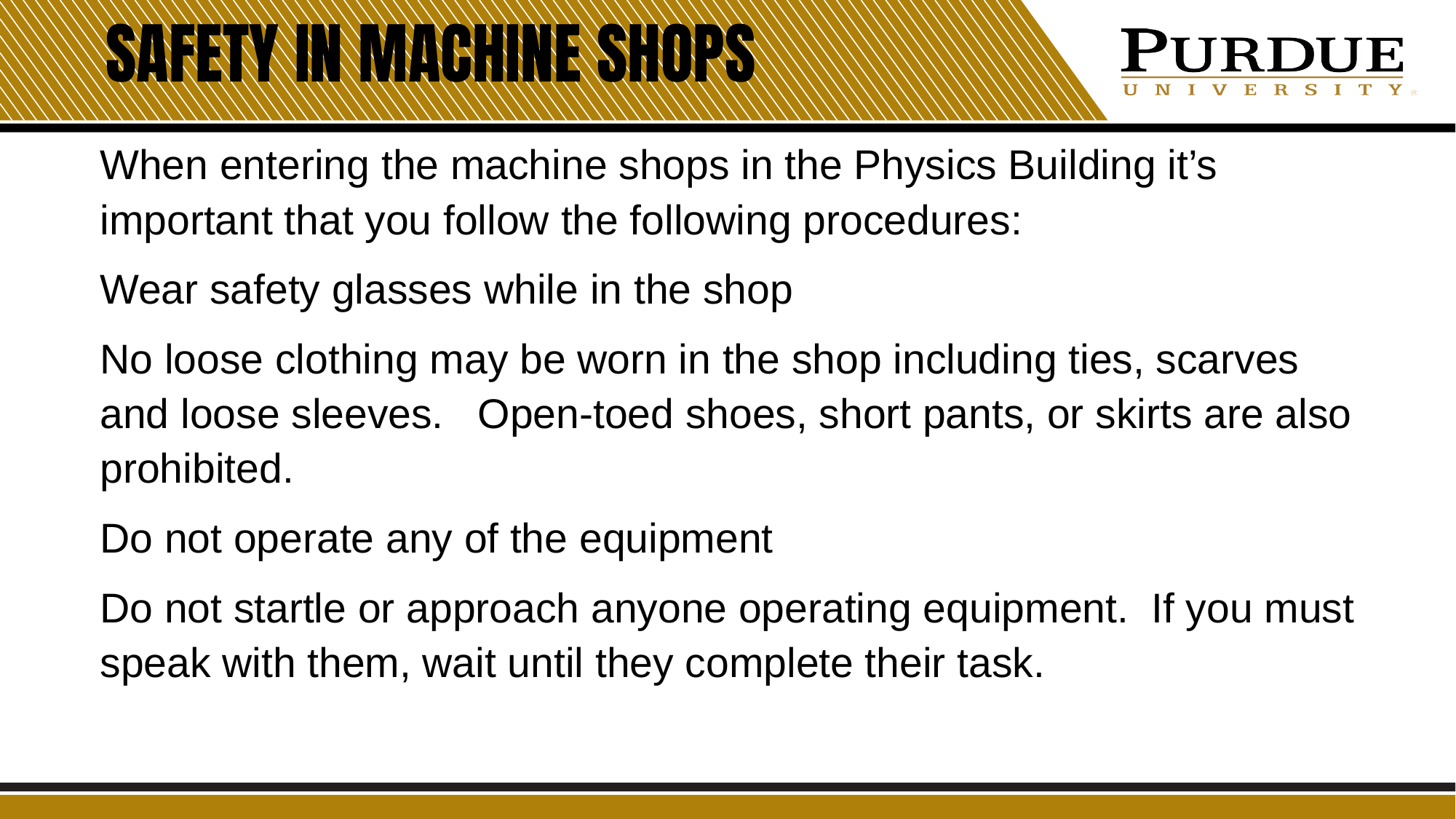

# Safety in Machine Shops
When entering the machine shops in the Physics Building it’s important that you follow the following procedures:
Wear safety glasses while in the shop
No loose clothing may be worn in the shop including ties, scarves and loose sleeves.   Open-toed shoes, short pants, or skirts are also prohibited.
Do not operate any of the equipment
Do not startle or approach anyone operating equipment.  If you must speak with them, wait until they complete their task.